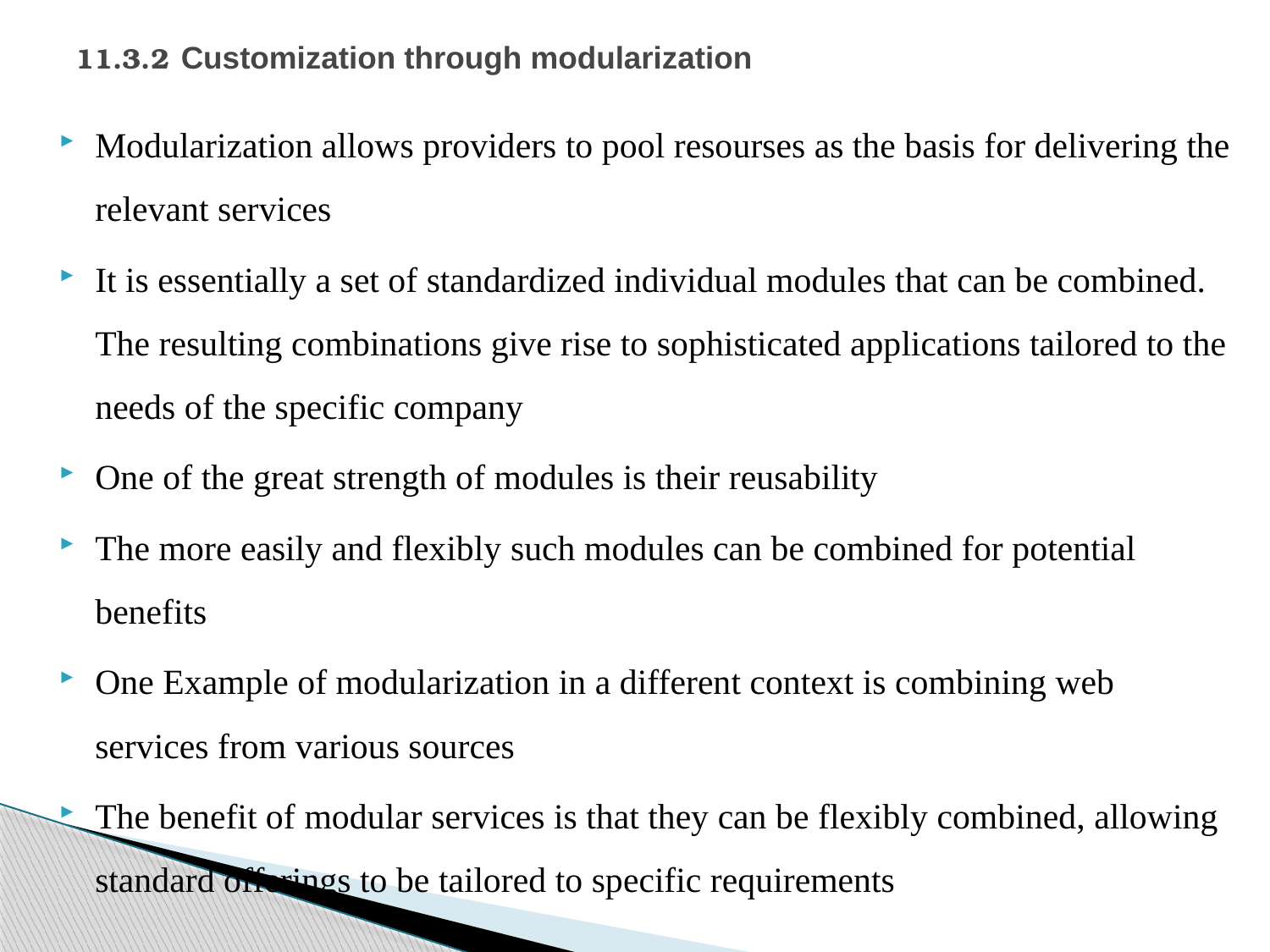

# 11.3.2 Customization through modularization
Modularization allows providers to pool resourses as the basis for delivering the relevant services
It is essentially a set of standardized individual modules that can be combined. The resulting combinations give rise to sophisticated applications tailored to the needs of the specific company
One of the great strength of modules is their reusability
The more easily and flexibly such modules can be combined for potential benefits
One Example of modularization in a different context is combining web services from various sources
The benefit of modular services is that they can be flexibly combined, allowing standard offerings to be tailored to specific requirements